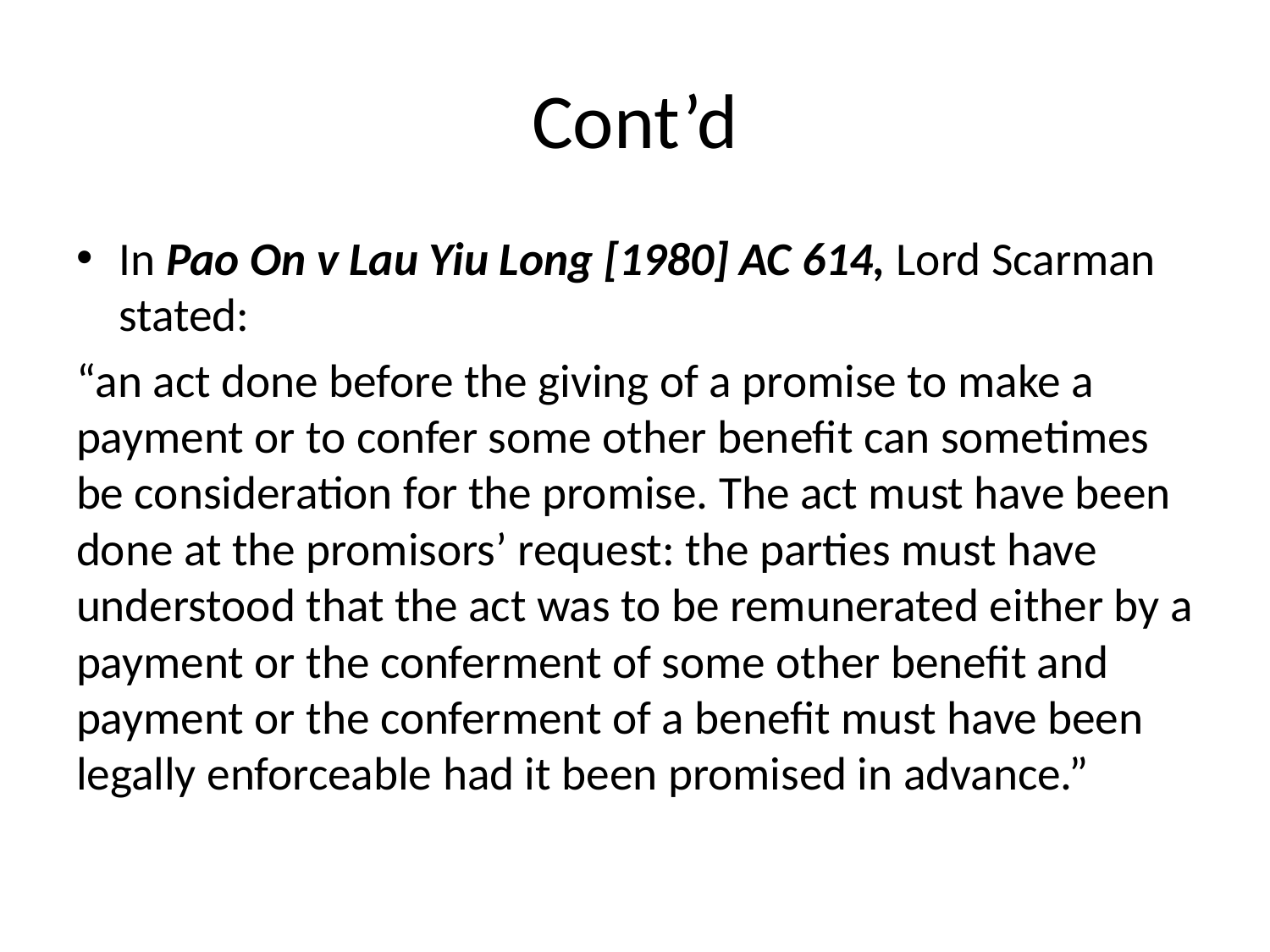

# Cont’d
In Pao On v Lau Yiu Long [1980] AC 614, Lord Scarman stated:
“an act done before the giving of a promise to make a payment or to confer some other benefit can sometimes be consideration for the promise. The act must have been done at the promisors’ request: the parties must have understood that the act was to be remunerated either by a payment or the conferment of some other benefit and payment or the conferment of a benefit must have been legally enforceable had it been promised in advance.”